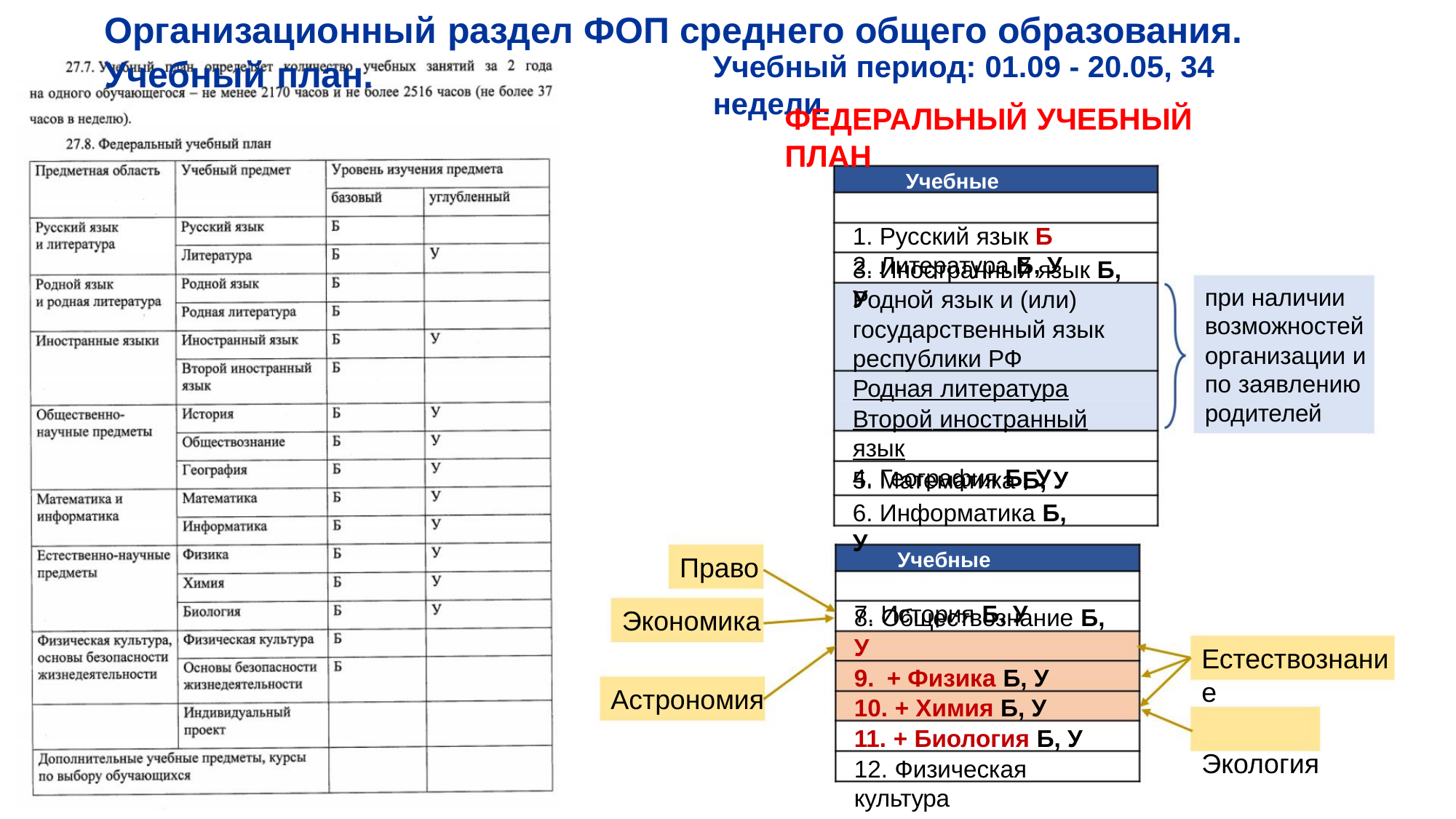

Организационный раздел ФОП среднего общего образования. Учебный план.
Учебный период: 01.09 - 20.05, 34 недели.
ФЕДЕРАЛЬНЫЙ УЧЕБНЫЙ ПЛАН
Учебные предметы
1. Русский язык Б
2. Литература Б, У
3. Иностранный язык Б, У
при наличии
возможностей
организации и
по заявлению
родителей
Родной язык и (или)
государственный язык
республики РФ
Родная литература
Второй иностранный язык
4. География Б, У
5. Математика Б, У
6. Информатика Б, У
Учебные предметы
7. История Б, У
Право
8. Обществознание Б, У
9. + Физика Б, У
10. + Химия Б, У
11. + Биология Б, У
12. Физическая культура
13. ОБЖ
Экономика
Естествознание
Экология
Астрономия